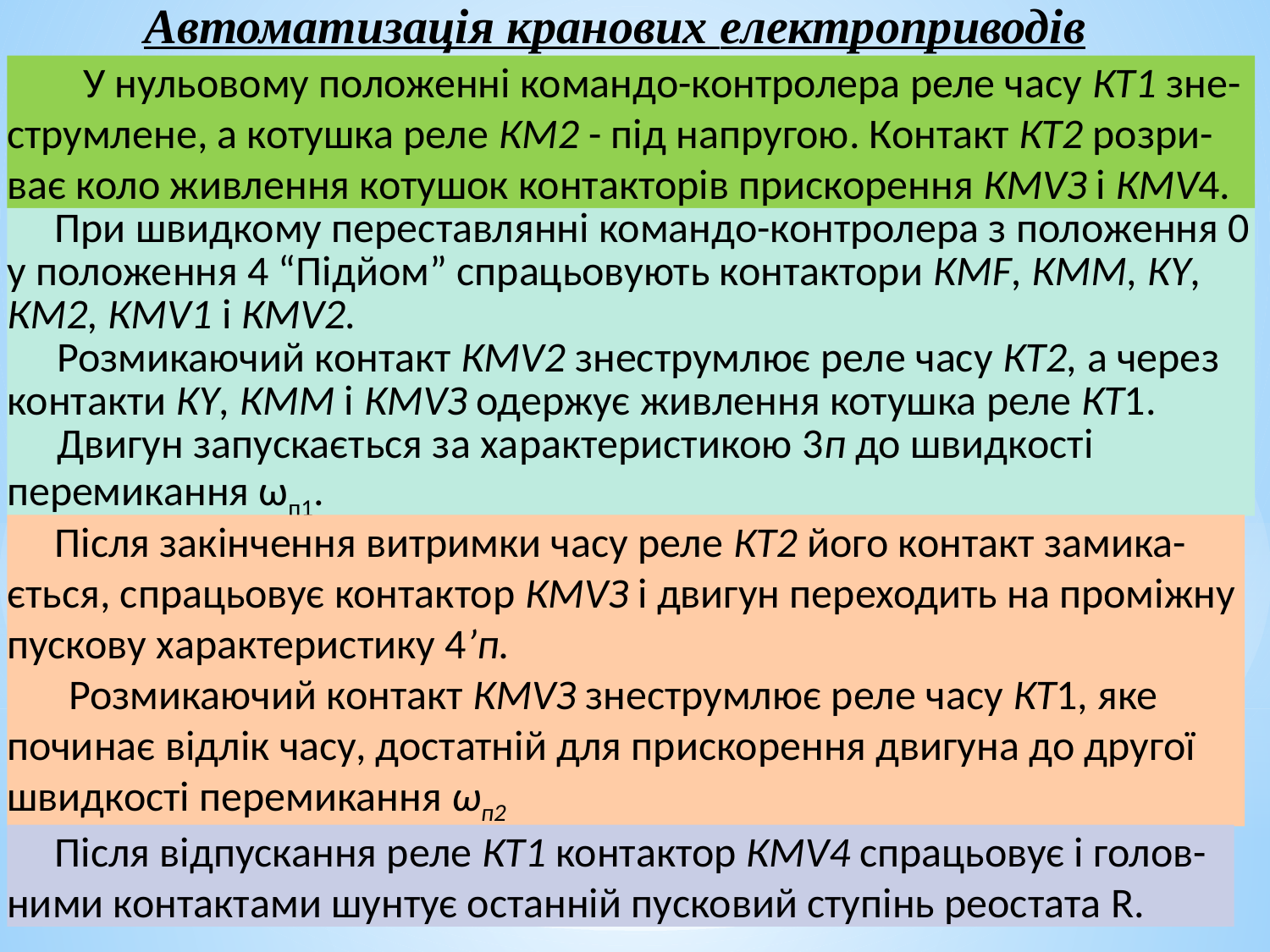

Автоматизація кранових електроприводів
        У нульовому положенні командо-контролера реле часу КТ1 зне-струмлене, а котушка реле КМ2 - під напругою. Контакт КТ2 розри-ває коло живлення котушок контакторів прискорення КМVЗ і КМV4.
     При швидкому переставлянні командо-контролера з положення 0 у положення 4 “Підйом” спрацьовують контактори КМF, КММ, КY, КМ2, КМV1 і КМV2.
Розмикаючий контакт КМV2 знеструмлює реле часу КТ2, а через контакти КY, КММ і КМVЗ одержує живлення котушка реле КТ1.
Двигун запускається за характеристикою 3п до швидкості перемикання ωп1.
     Після закінчення витримки часу реле КТ2 його контакт замика-ється, спрацьовує контактор КМVЗ і двигун переходить на проміжну пускову характеристику 4’п.
Розмикаючий контакт КМVЗ знеструмлює реле часу КТ1, яке починає відлік часу, достатній для прискорення двигуна до другої швидкості перемикання ωп2
     Після відпускання реле КТ1 контактор КМV4 спрацьовує і голов-ними контактами шунтує останній пусковий ступінь реостата R.